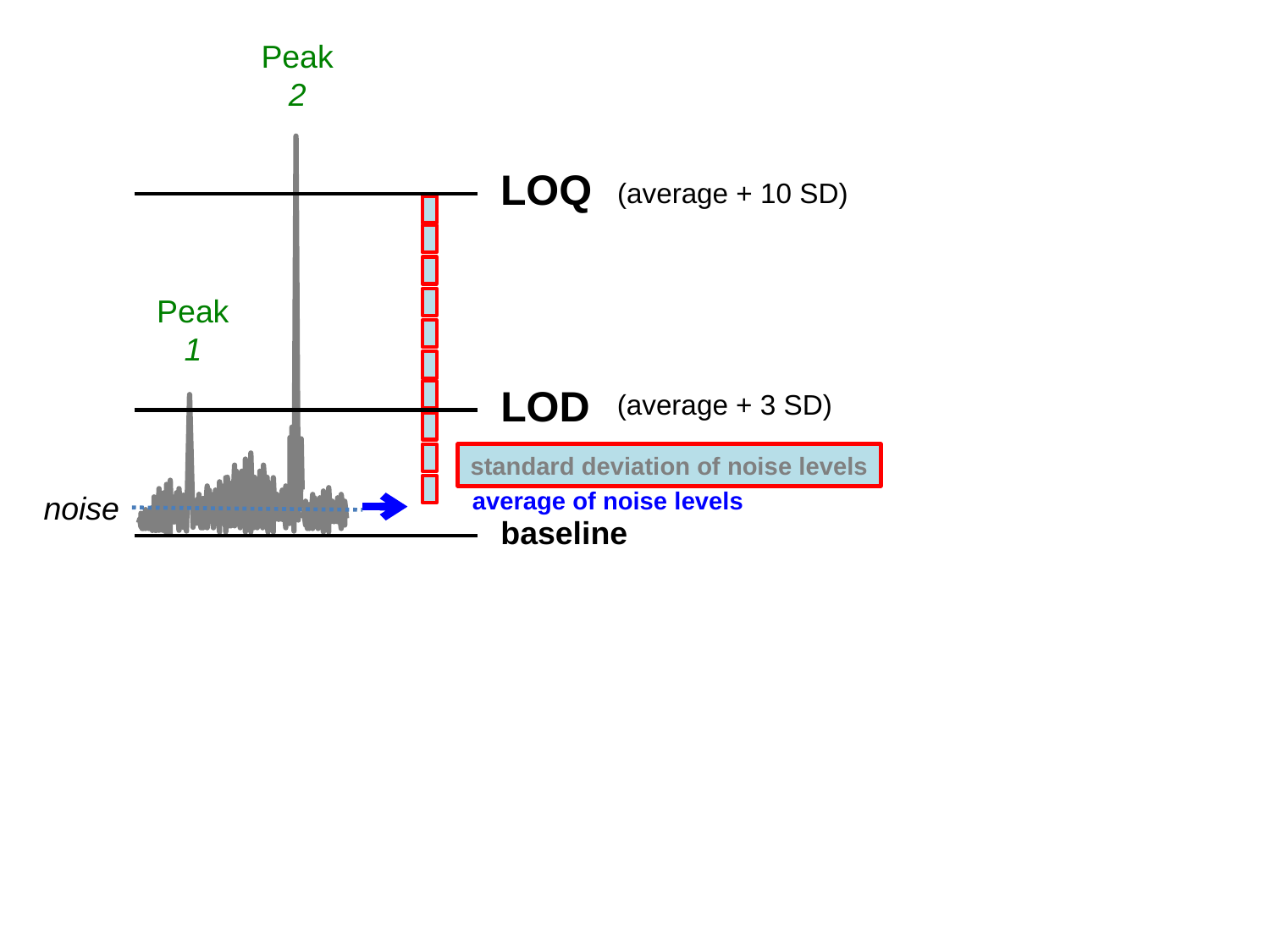

Peak 2

LOQ
(average + 10 SD)

LOD
(average + 3 SD)

standard deviation of noise levels

average of noise levels
noise
baseline
Peak 1